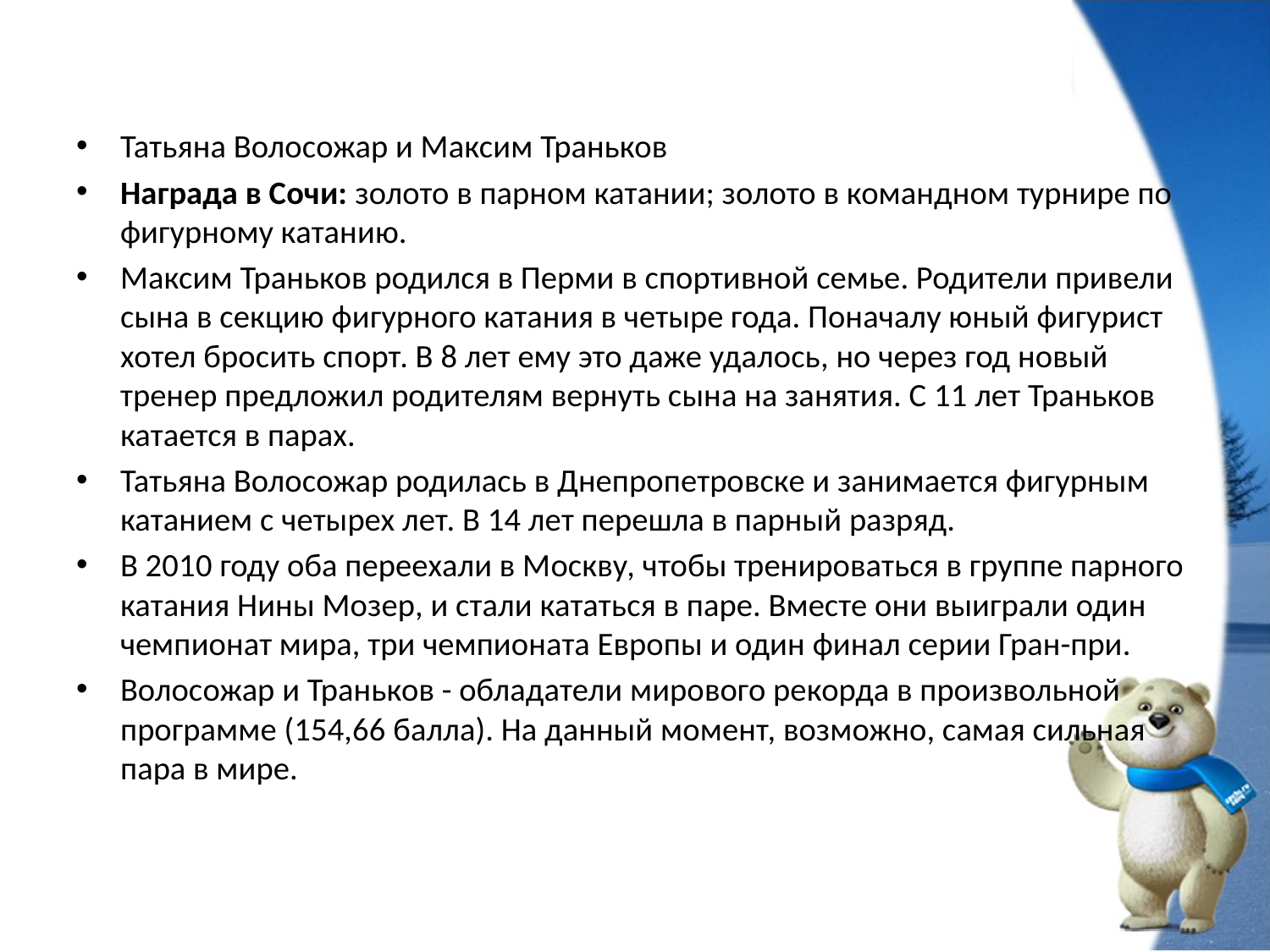

#
Татьяна Волосожар и Максим Траньков
Награда в Сочи: золото в парном катании; золото в командном турнире по фигурному катанию.
Максим Траньков родился в Перми в спортивной семье. Родители привели сына в секцию фигурного катания в четыре года. Поначалу юный фигурист хотел бросить спорт. В 8 лет ему это даже удалось, но через год новый тренер предложил родителям вернуть сына на занятия. С 11 лет Траньков катается в парах.
Татьяна Волосожар родилась в Днепропетровске и занимается фигурным катанием с четырех лет. В 14 лет перешла в парный разряд.
В 2010 году оба переехали в Москву, чтобы тренироваться в группе парного катания Нины Мозер, и стали кататься в паре. Вместе они выиграли один чемпионат мира, три чемпионата Европы и один финал серии Гран-при.
Волосожар и Траньков - обладатели мирового рекорда в произвольной программе (154,66 балла). На данный момент, возможно, самая сильная пара в мире.